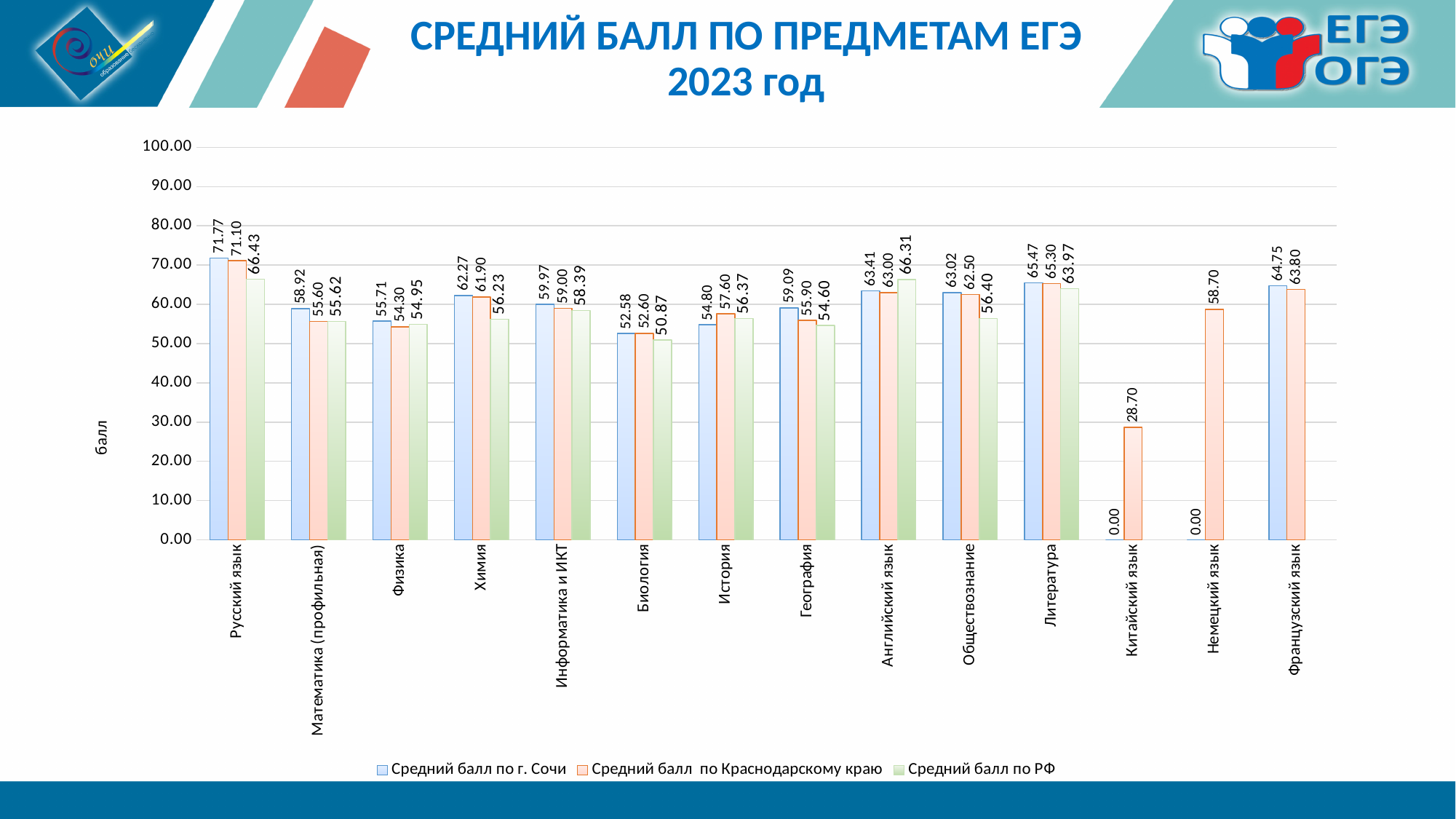

# СРЕДНИЙ БАЛЛ ПО ПРЕДМЕТАМ ЕГЭ 2023 год

### Chart

| Category | Средний балл | Средний балл | Средний балл |
|---|---|---|---|
| Русский язык | 71.77 | 71.1 | 66.43 |
| Математика (профильная) | 58.92 | 55.6 | 55.62 |
| Физика | 55.71 | 54.3 | 54.95 |
| Химия | 62.27 | 61.9 | 56.23 |
| Информатика и ИКТ | 59.97 | 59.0 | 58.39 |
| Биология | 52.58 | 52.6 | 50.87 |
| История | 54.8 | 57.6 | 56.37 |
| География | 59.09 | 55.9 | 54.6 |
| Английский язык | 63.41 | 63.0 | 66.31 |
| Обществознание | 63.02 | 62.5 | 56.4 |
| Литература | 65.47 | 65.3 | 63.97 |
| Китайский язык | 0.0 | 28.7 | None |
| Немецкий язык | 0.0 | 58.7 | None |
| Французский язык | 64.75 | 63.8 | None |